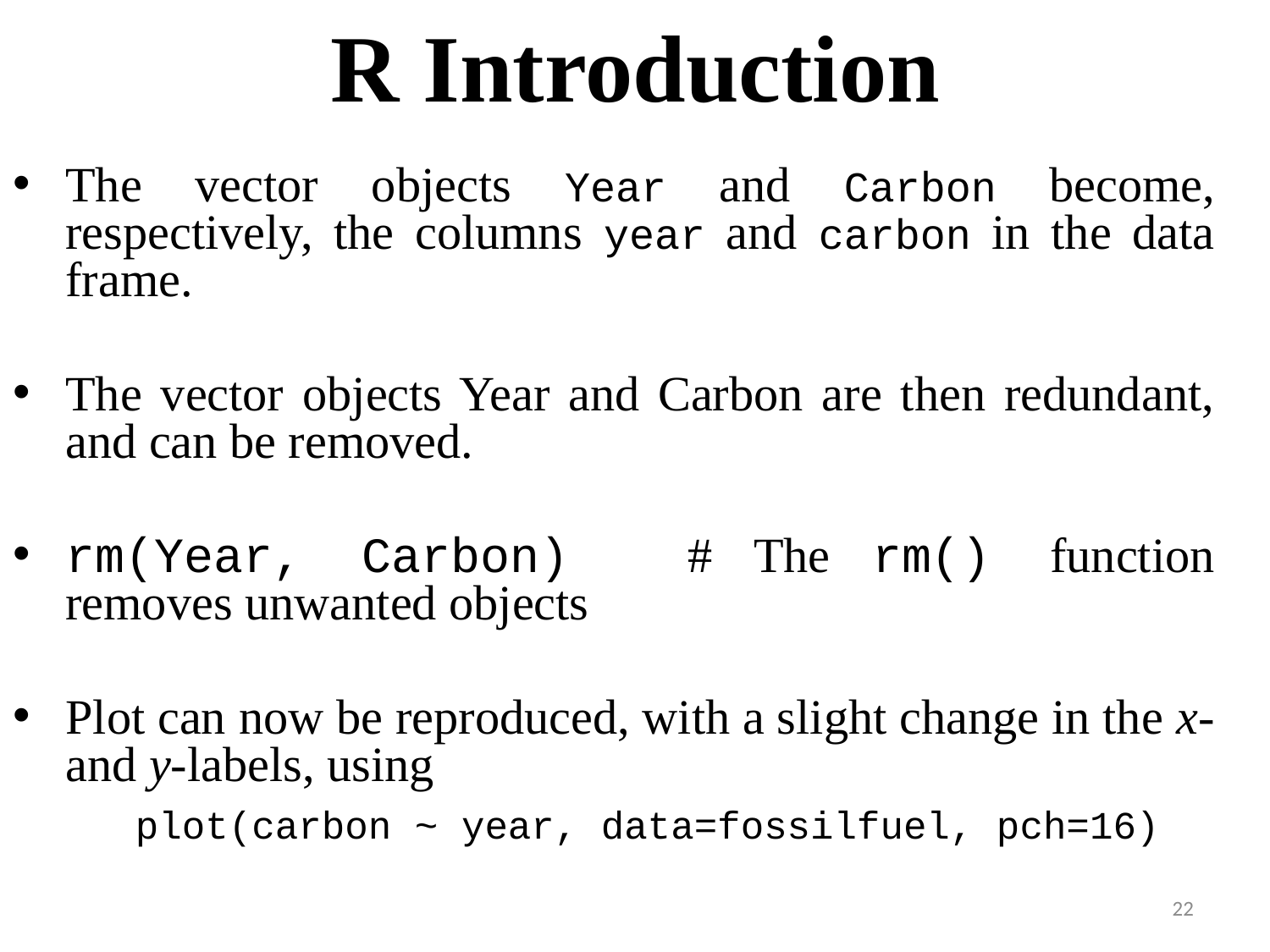

# R Introduction

The vector objects Year and Carbon become, respectively, the columns year and carbon in the data frame.

The vector objects Year and Carbon are then redundant, and can be removed.

rm(Year, Carbon)  # The rm() function removes unwanted objects

Plot can now be reproduced, with a slight change in the x- and y-labels, using
          plot(carbon ~ year, data=fossilfuel, pch=16)
22